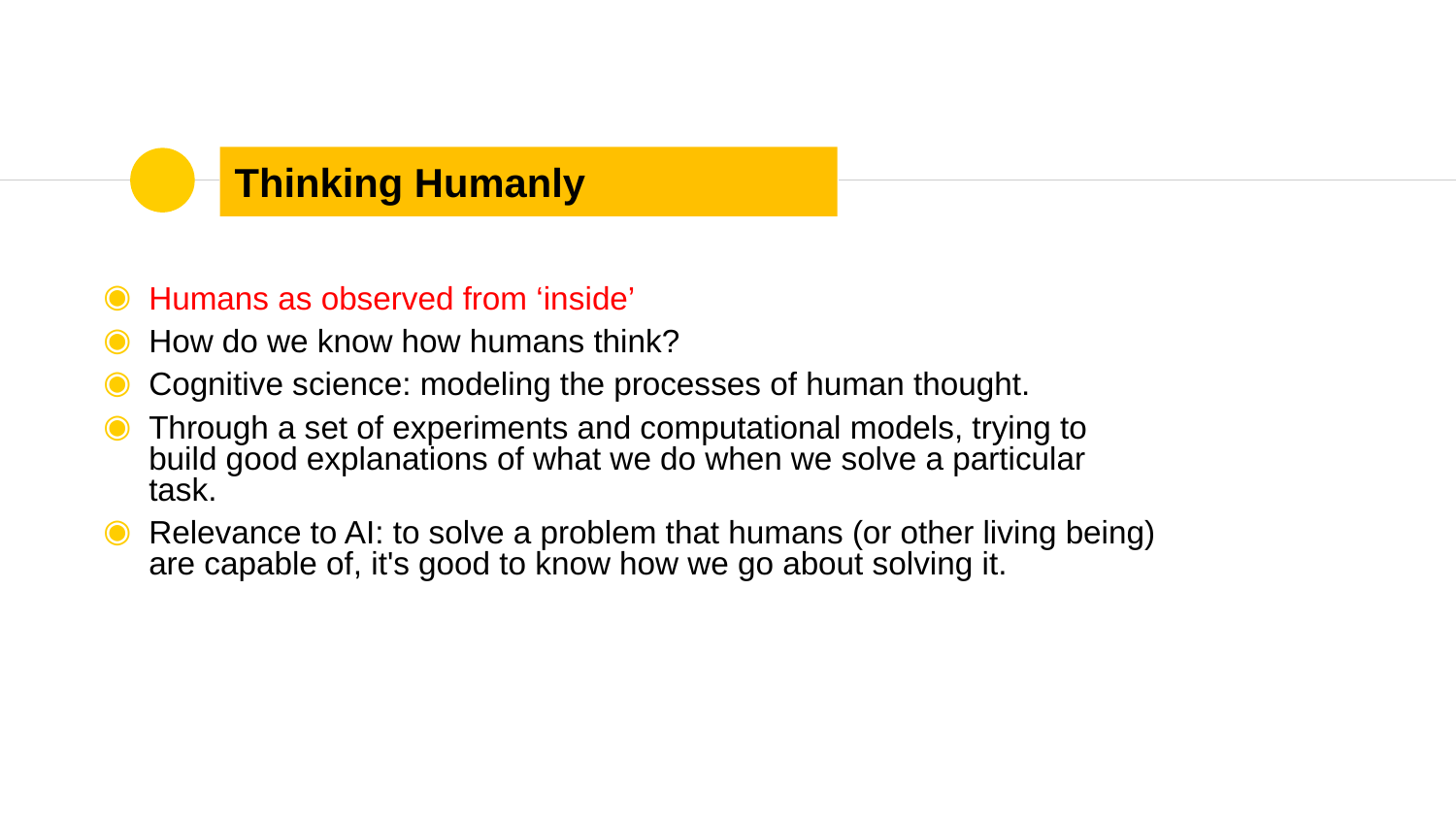

# Thinking Humanly
Humans as observed from ‘inside’
How do we know how humans think?
Cognitive science: modeling the processes of human thought.
Through a set of experiments and computational models, trying to build good explanations of what we do when we solve a particular task.
Relevance to AI: to solve a problem that humans (or other living being) are capable of, it's good to know how we go about solving it.